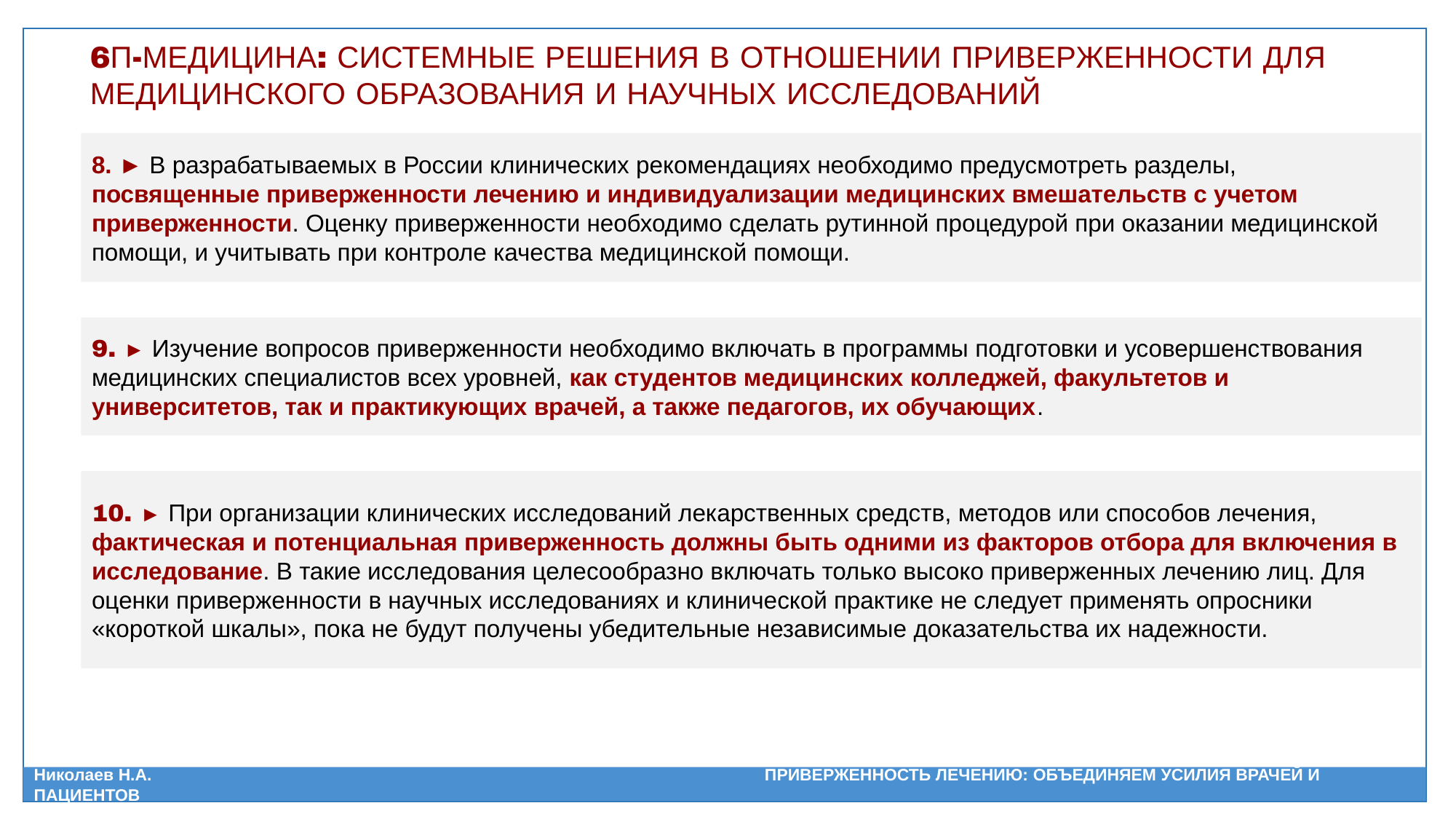

6П-МЕДИЦИНА: СИСТЕМНЫЕ РЕШЕНИЯ В ОТНОШЕНИИ ПРИВЕРЖЕННОСТИ ДЛЯ МЕДИЦИНСКОГО ОБРАЗОВАНИЯ И НАУЧНЫХ ИССЛЕДОВАНИЙ
8. ► В разрабатываемых в России клинических рекомендациях необходимо предусмотреть разделы, посвященные приверженности лечению и индивидуализации медицинских вмешательств с учетом приверженности. Оценку приверженности необходимо сделать рутинной процедурой при оказании медицинской помощи, и учитывать при контроле качества медицинской помощи.
9. ► Изучение вопросов приверженности необходимо включать в программы подготовки и усовершенствования медицинских специалистов всех уровней, как студентов медицинских колледжей, факультетов и университетов, так и практикующих врачей, а также педагогов, их обучающих.
10. ► При организации клинических исследований лекарственных средств, методов или способов лечения, фактическая и потенциальная приверженность должны быть одними из факторов отбора для включения в исследование. В такие исследования целесообразно включать только высоко приверженных лечению лиц. Для оценки приверженности в научных исследованиях и клинической практике не следует применять опросники «короткой шкалы», пока не будут получены убедительные независимые доказательства их надежности.
Николаев Н.А.                                                                                                                                  ПРИВЕРЖЕННОСТЬ ЛЕЧЕНИЮ: ОБЪЕДИНЯЕМ УСИЛИЯ ВРАЧЕЙ И ПАЦИЕНТОВ